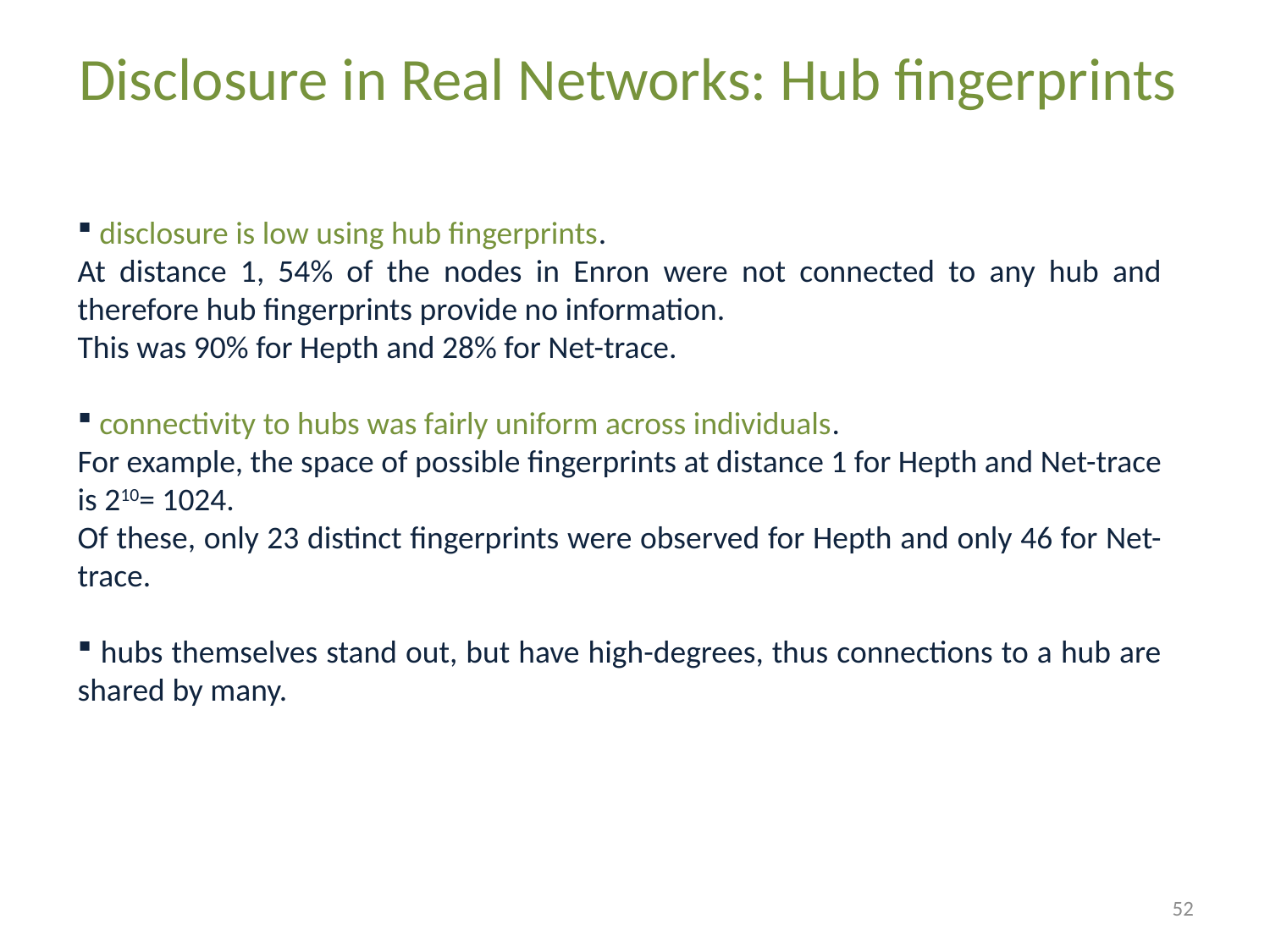

Disclosure in Real Networks: Hub fingerprints
 disclosure is low using hub fingerprints.
At distance 1, 54% of the nodes in Enron were not connected to any hub and therefore hub fingerprints provide no information.
This was 90% for Hepth and 28% for Net-trace.

 connectivity to hubs was fairly uniform across individuals.
For example, the space of possible fingerprints at distance 1 for Hepth and Net-trace is 210= 1024.
Of these, only 23 distinct fingerprints were observed for Hepth and only 46 for Net-trace.

 hubs themselves stand out, but have high-degrees, thus connections to a hub are shared by many.
52